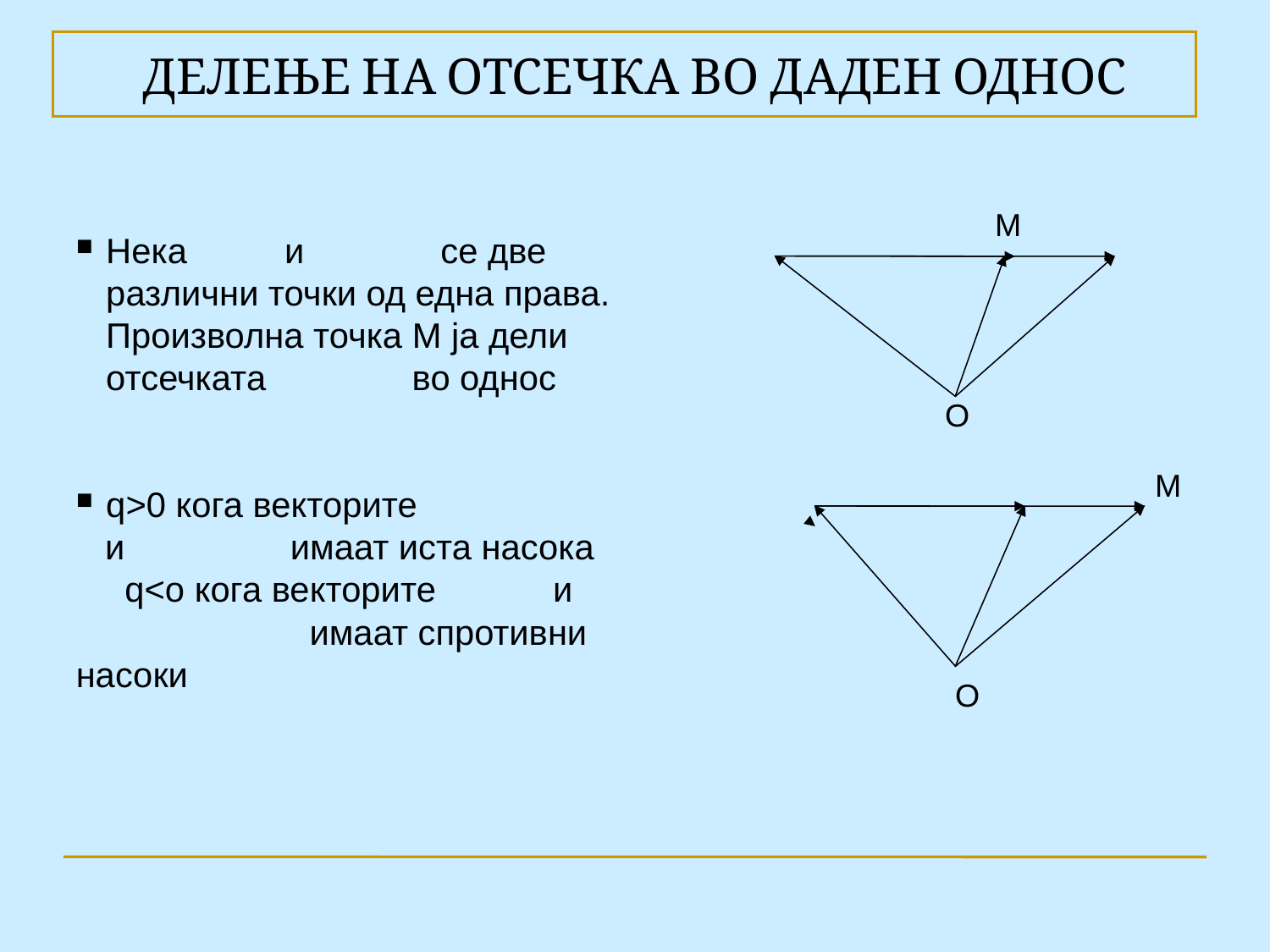

ДЕЛЕЊЕ НА ОТСЕЧКА ВО ДАДЕН ОДНОС
М
Нека          и              се две различни точки од една права. Произволна точка М ја дели отсечката               во однос

q>0 кога векторите
   и                 имаат иста насока
     q<o кога векторите            и
                        имаат спротивни насоки

О
М

О